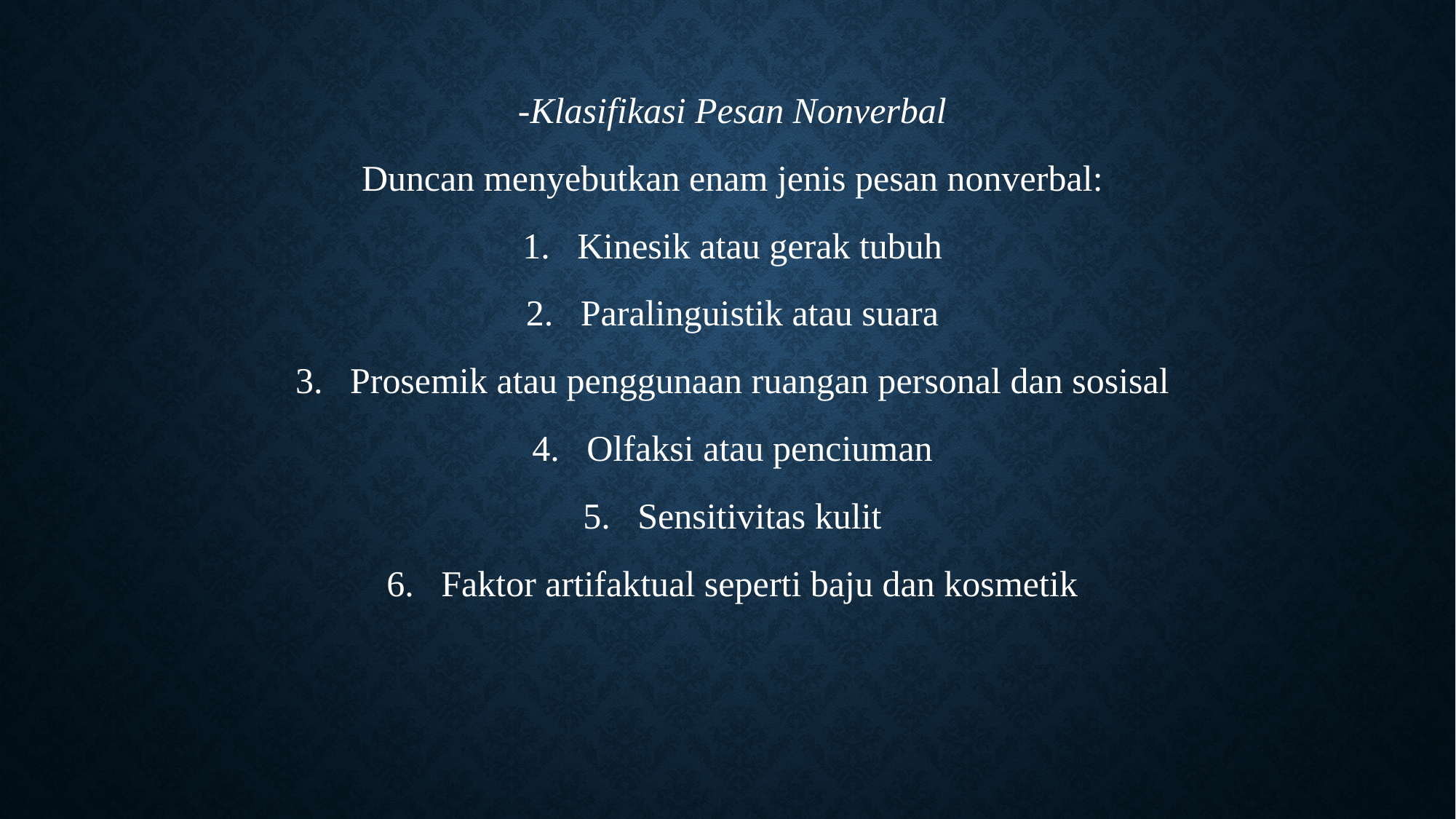

-Klasifikasi Pesan Nonverbal
Duncan menyebutkan enam jenis pesan nonverbal:
Kinesik atau gerak tubuh
Paralinguistik atau suara
Prosemik atau penggunaan ruangan personal dan sosisal
Olfaksi atau penciuman
Sensitivitas kulit
Faktor artifaktual seperti baju dan kosmetik